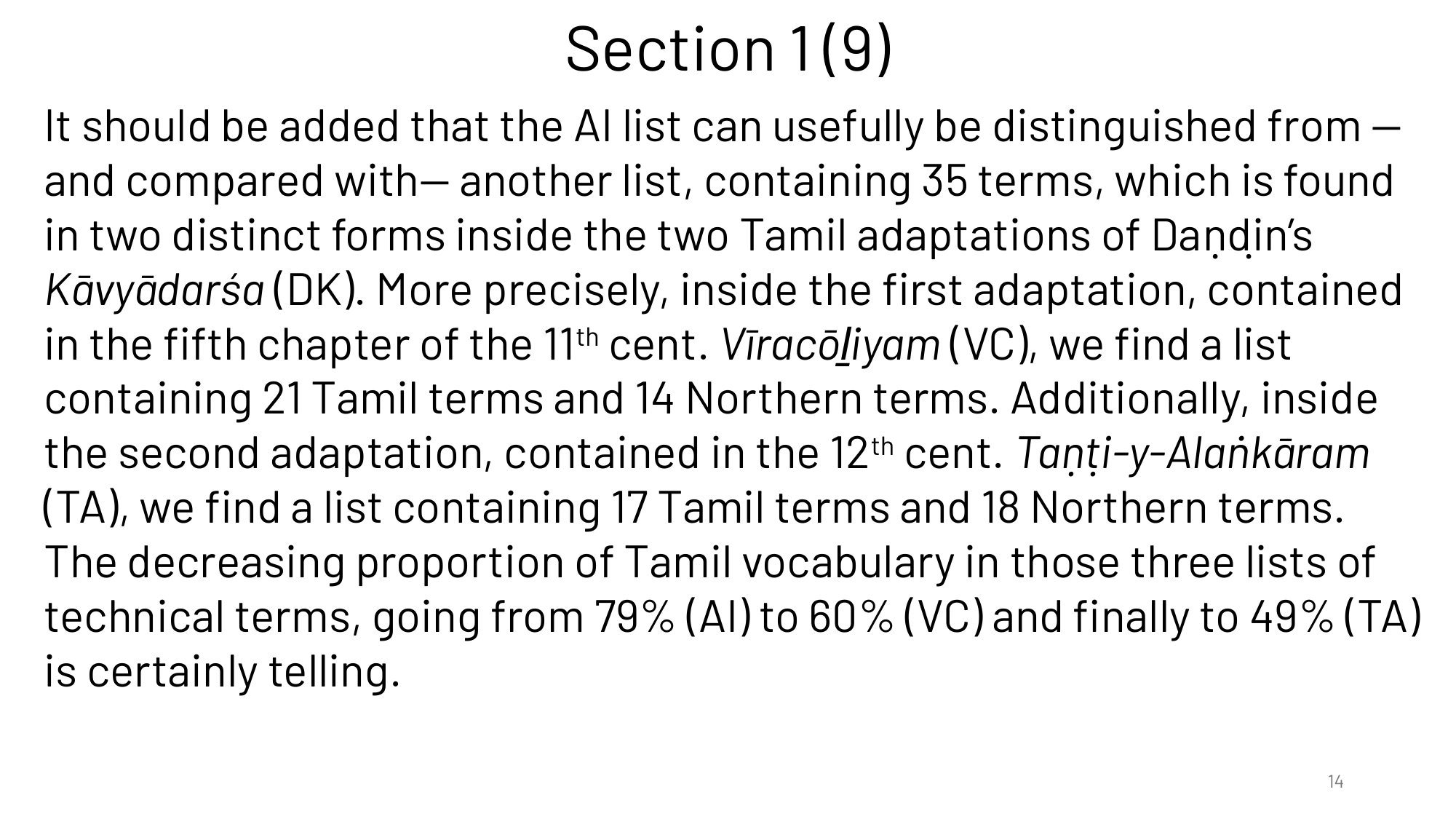

# Section 1 (9)
It should be added that the AI list can usefully be distinguished from —and compared with— another list, containing 35 terms, which is found in two distinct forms inside the two Tamil adaptations of Daṇḍin’s Kāvyādarśa (DK). More precisely, inside the first adaptation, contained in the fifth chapter of the 11th cent. Vīracōḻiyam (VC), we find a list containing 21 Tamil terms and 14 Northern terms. Additionally, inside the second adaptation, contained in the 12th cent. Taṇṭi-y-Alaṅkāram (TA), we find a list containing 17 Tamil terms and 18 Northern terms. The decreasing proportion of Tamil vocabulary in those three lists of technical terms, going from 79% (AI) to 60% (VC) and finally to 49% (TA) is certainly telling.
14